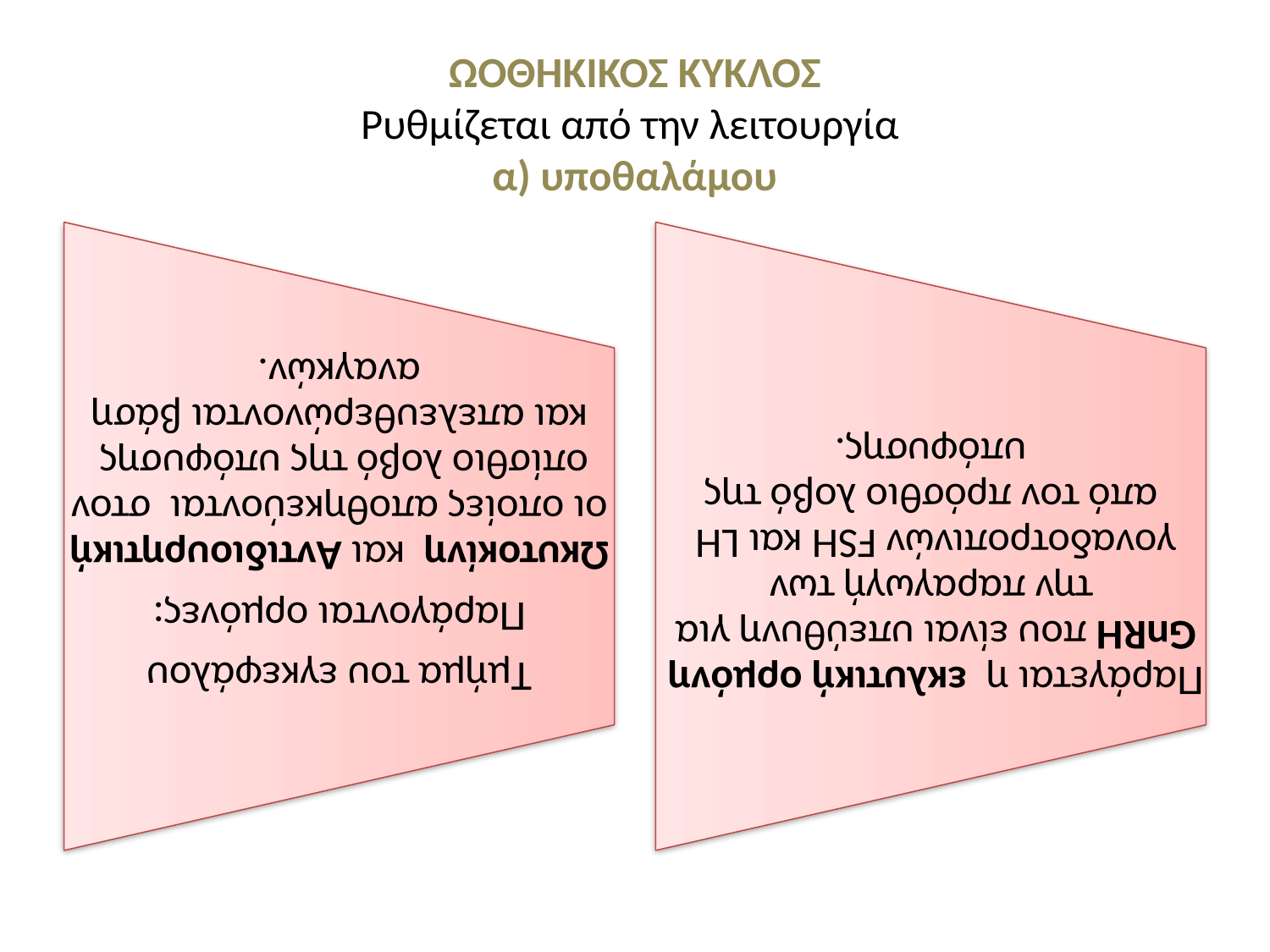

# ΩΟΘΗΚΙΚΟΣ ΚΥΚΛΟΣ Ρυθμίζεται από την λειτουργία α) υποθαλάμου

Τμήμα του εγκεφάλου
Παράγονται ορμόνες:
Ωκυτοκίνη  και Αντιδιουρητική οι οποίες αποθηκεύονται  στον οπίσθιο λοβό της υπόφυσης  και απελευθερώνονται βάση αναγκών.

Παράγεται η  εκλυτική ορμόνη  GnRH που είναι υπεύθυνη για  την παραγωγή των γοναδοτροπινών FSH και LH  από τον πρόσθιο λοβό της υπόφυσης.